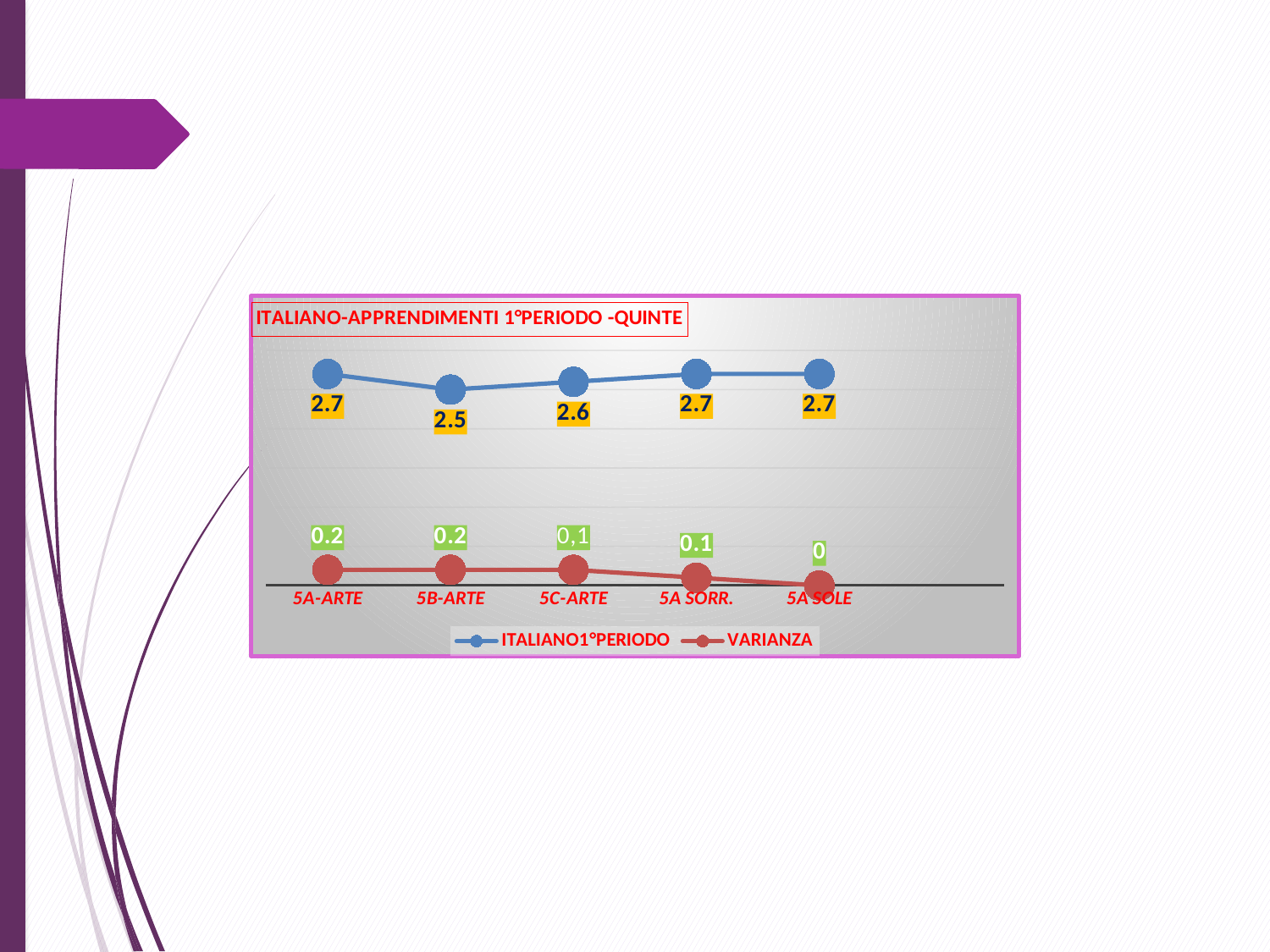

### Chart: ITALIANO-APPRENDIMENTI 1°PERIODO -QUINTE

| Category | ITALIANO1°PERIODO | VARIANZA |
|---|---|---|
| 5A-ARTE | 2.7 | 0.2 |
| 5B-ARTE | 2.5 | 0.2 |
| 5C-ARTE | 2.6 | 0.2 |
| 5A SORR. | 2.7 | 0.1 |
| 5A SOLE | 2.7 | 0.0 |